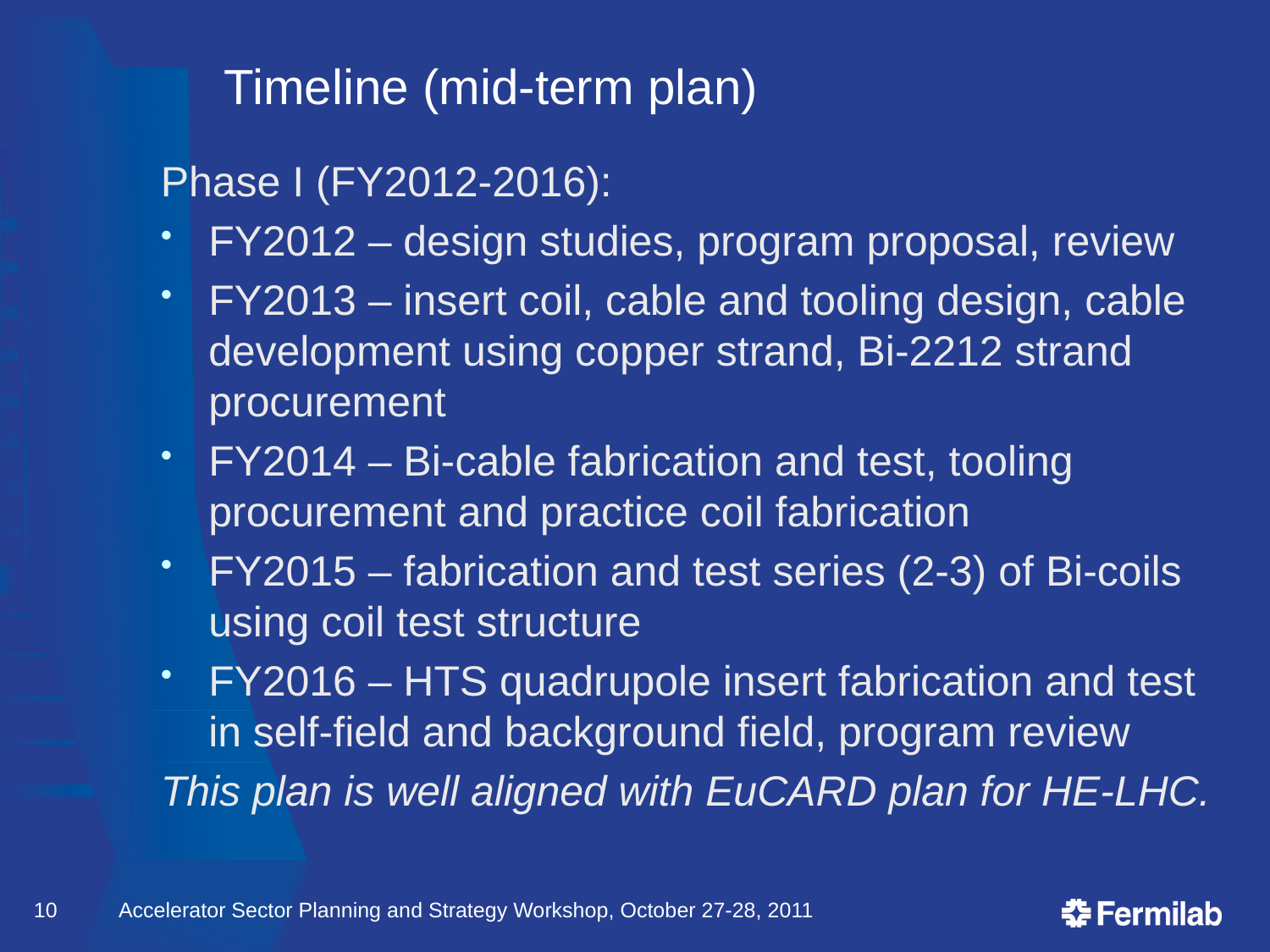

# Timeline (mid-term plan)
Phase I (FY2012-2016):
FY2012 – design studies, program proposal, review
FY2013 – insert coil, cable and tooling design, cable development using copper strand, Bi-2212 strand procurement
FY2014 – Bi-cable fabrication and test, tooling procurement and practice coil fabrication
FY2015 – fabrication and test series (2-3) of Bi-coils using coil test structure
FY2016 – HTS quadrupole insert fabrication and test in self-field and background field, program review
This plan is well aligned with EuCARD plan for HE-LHC.
10
Accelerator Sector Planning and Strategy Workshop, October 27-28, 2011